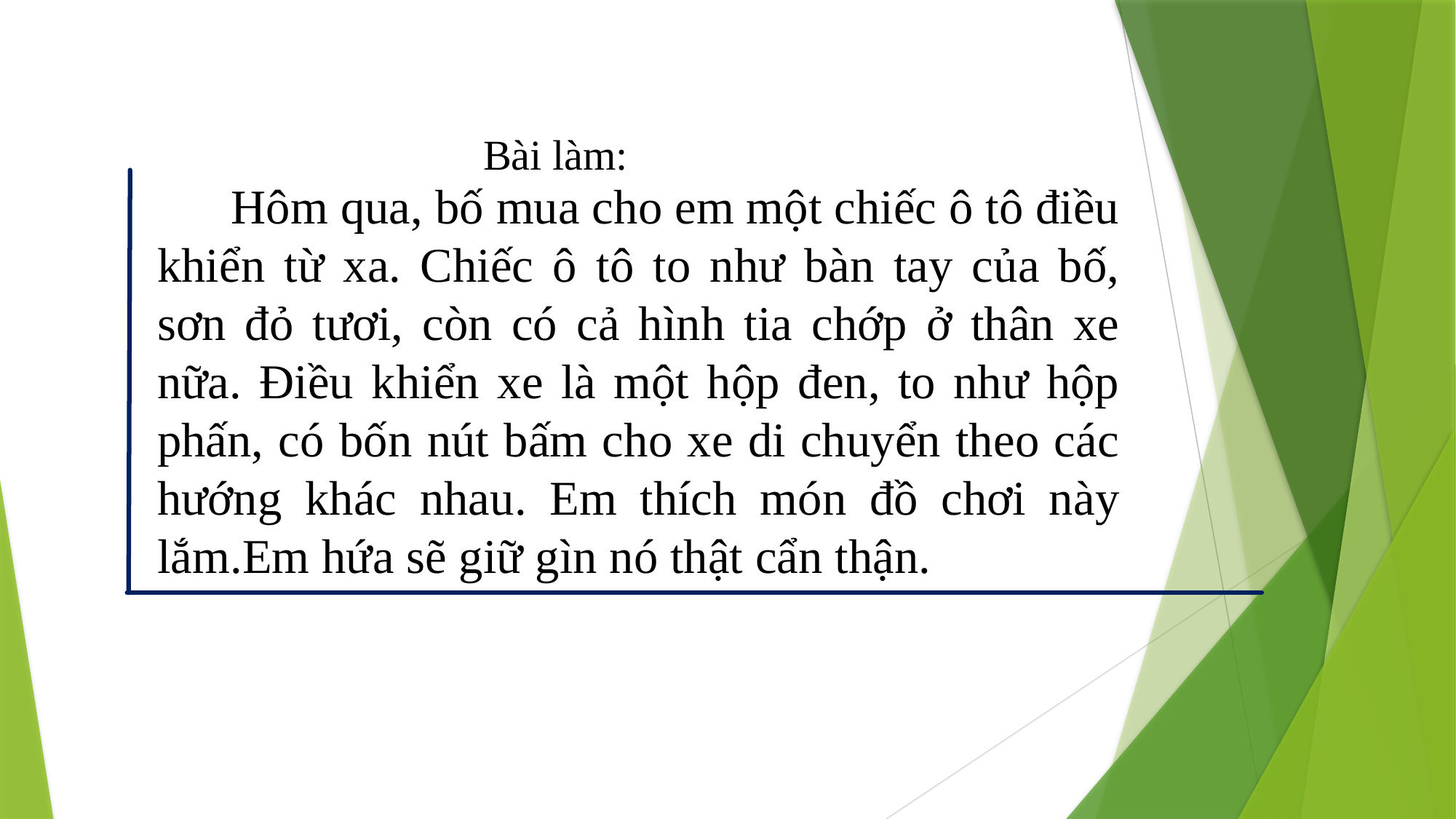

Bài làm:
      Hôm qua, bố mua cho em một chiếc ô tô điều khiển từ xa. Chiếc ô tô to như bàn tay của bố, sơn đỏ tươi, còn có cả hình tia chớp ở thân xe nữa. Điều khiển xe là một hộp đen, to như hộp phấn, có bốn nút bấm cho xe di chuyển theo các hướng khác nhau. Em thích món đồ chơi này lắm.Em hứa sẽ giữ gìn nó thật cẩn thận.